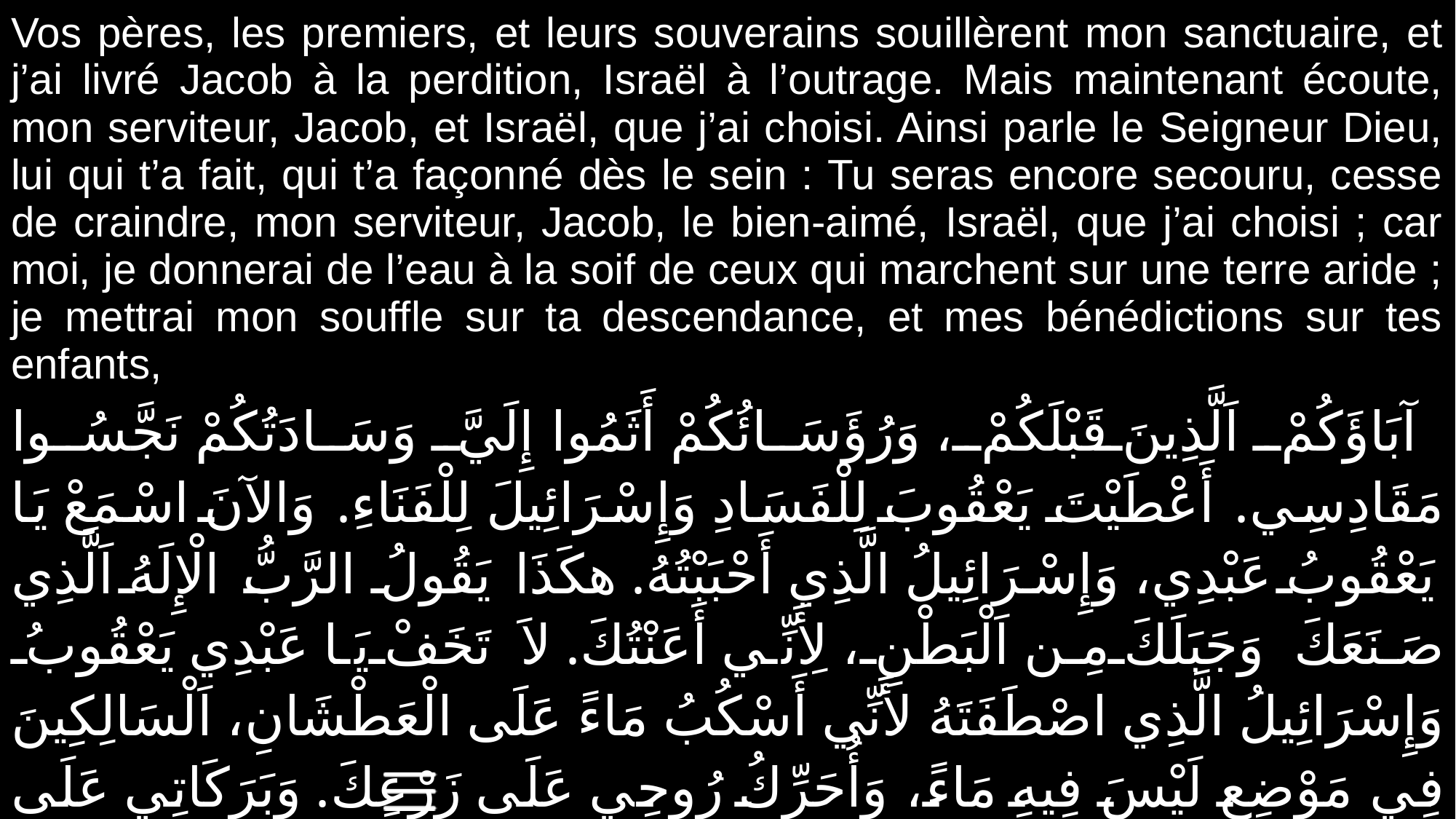

| Vos pères, les premiers, et leurs souverains souillèrent mon sanctuaire, et j’ai livré Jacob à la perdition, Israël à l’outrage. Mais maintenant écoute, mon serviteur, Jacob, et Israël, que j’ai choisi. Ainsi parle le Seigneur Dieu, lui qui t’a fait, qui t’a façonné dès le sein : Tu seras encore secouru, cesse de craindre, mon serviteur, Jacob, le bien-aimé, Israël, que j’ai choisi ; car moi, je donnerai de l’eau à la soif de ceux qui marchent sur une terre aride ; je mettrai mon souffle sur ta descendance, et mes bénédictions sur tes enfants, |
| --- |
| آبَاؤَكُمْ اَلَّذِينَ قَبْلَكُمْ، وَرُؤَسَائُكُمْ أَثَمُوا إِلَيَّ وَسَادَتُكُمْ نَجَّسُوا مَقَادِسِي. أَعْطَيْتَ يَعْقُوبَ لِلْفَسَادِ وَإِسْرَائِيلَ لِلْفَنَاءِ. وَالآنَ اسْمَعْ يَا يَعْقُوبُ عَبْدِي، وَإِسْرَائِيلُ الَّذِي أَحْبَبْتُهُ. هكَذَا يَقُولُ الرَّبُّ الْإِلَهُ اَلَّذِي صَنَعَكَ وَجَبَلَكَ مِن اَلْبَطْنِ، لِأَنِّي أَعَنْتُكَ. لاَ تَخَفْ يَا عَبْدِي يَعْقُوبُ وَإِسْرَائِيلُ الَّذِي اصْطَفَتَهُ لأَنِّي أَسْكُبُ مَاءً عَلَى الْعَطْشَانِ، اَلْسَالِكِينَ فِي مَوْضِعٍ لَيْسَ فِيهِ مَاءً، وَأُحَرِّكُ رُوحِي عَلَى زَرْعِكَ. وَبَرَكَاتِي عَلَى بَنِيكَ، |